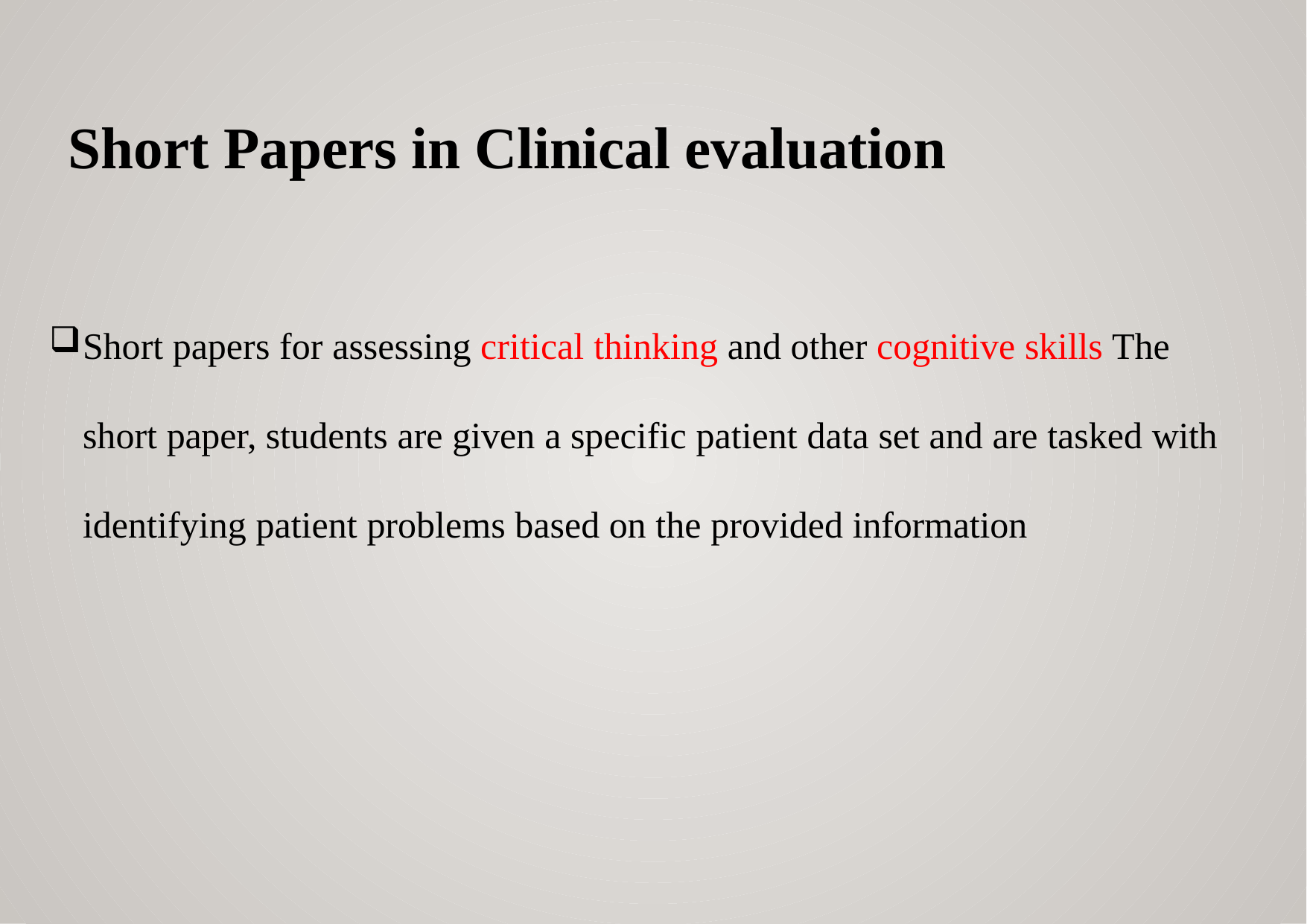

# Short Papers in Clinical evaluation
Short papers for assessing critical thinking and other cognitive skills The short paper, students are given a specific patient data set and are tasked with identifying patient problems based on the provided information